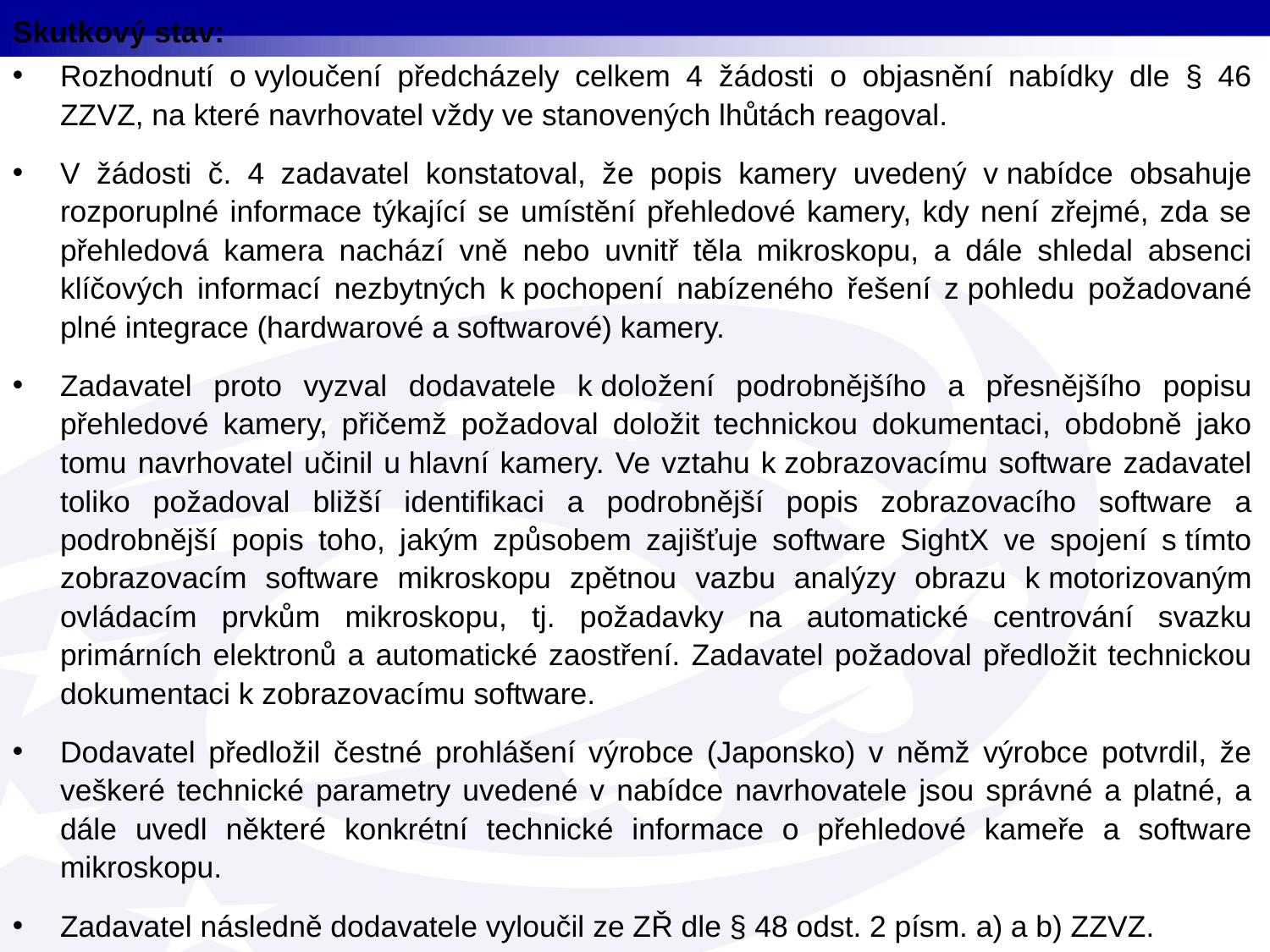

Skutkový stav:
Rozhodnutí o vyloučení předcházely celkem 4 žádosti o objasnění nabídky dle § 46 ZZVZ, na které navrhovatel vždy ve stanovených lhůtách reagoval.
V žádosti č. 4 zadavatel konstatoval, že popis kamery uvedený v nabídce obsahuje rozporuplné informace týkající se umístění přehledové kamery, kdy není zřejmé, zda se přehledová kamera nachází vně nebo uvnitř těla mikroskopu, a dále shledal absenci klíčových informací nezbytných k pochopení nabízeného řešení z pohledu požadované plné integrace (hardwarové a softwarové) kamery.
Zadavatel proto vyzval dodavatele k doložení podrobnějšího a přesnějšího popisu přehledové kamery, přičemž požadoval doložit technickou dokumentaci, obdobně jako tomu navrhovatel učinil u hlavní kamery. Ve vztahu k zobrazovacímu software zadavatel toliko požadoval bližší identifikaci a podrobnější popis zobrazovacího software a podrobnější popis toho, jakým způsobem zajišťuje software SightX ve spojení s tímto zobrazovacím software mikroskopu zpětnou vazbu analýzy obrazu k motorizovaným ovládacím prvkům mikroskopu, tj. požadavky na automatické centrování svazku primárních elektronů a automatické zaostření. Zadavatel požadoval předložit technickou dokumentaci k zobrazovacímu software.
Dodavatel předložil čestné prohlášení výrobce (Japonsko) v němž výrobce potvrdil, že veškeré technické parametry uvedené v nabídce navrhovatele jsou správné a platné, a dále uvedl některé konkrétní technické informace o přehledové kameře a software mikroskopu.
Zadavatel následně dodavatele vyloučil ze ZŘ dle § 48 odst. 2 písm. a) a b) ZZVZ.